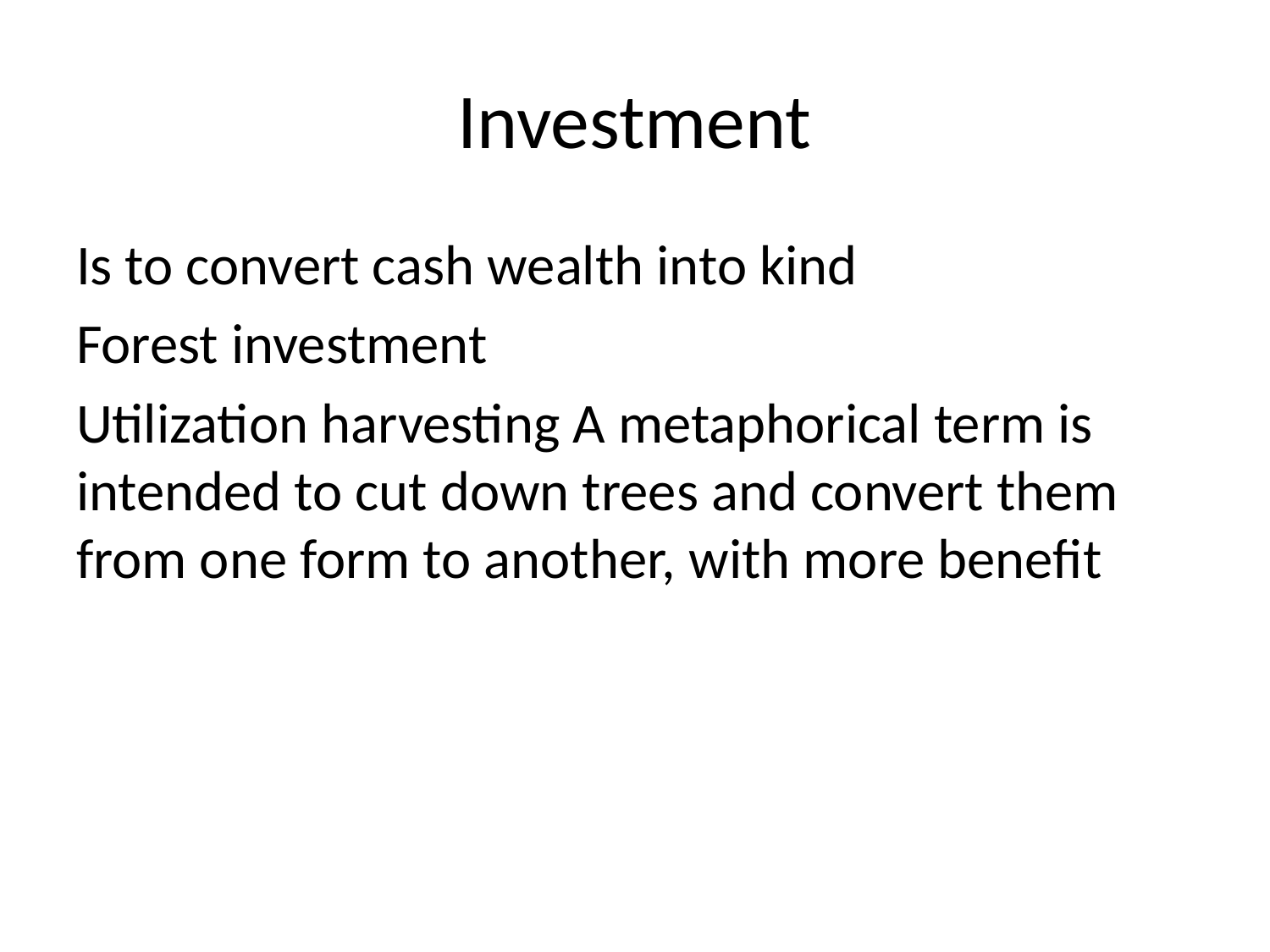

# Investment
Is to convert cash wealth into kind
Forest investment
Utilization harvesting A metaphorical term is intended to cut down trees and convert them from one form to another, with more benefit